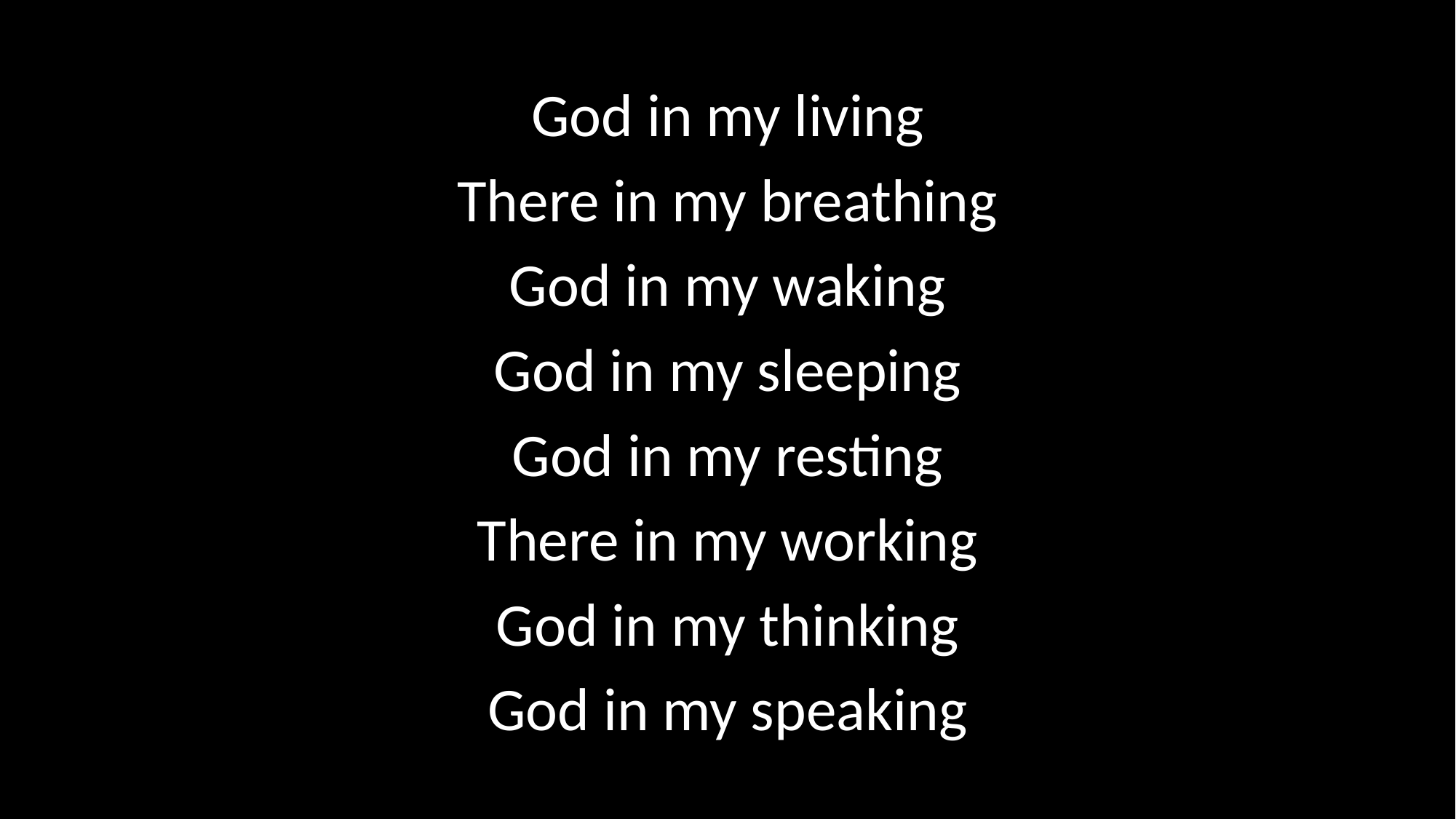

God in my living
There in my breathing
God in my waking
God in my sleeping
God in my resting
There in my working
God in my thinking
God in my speaking